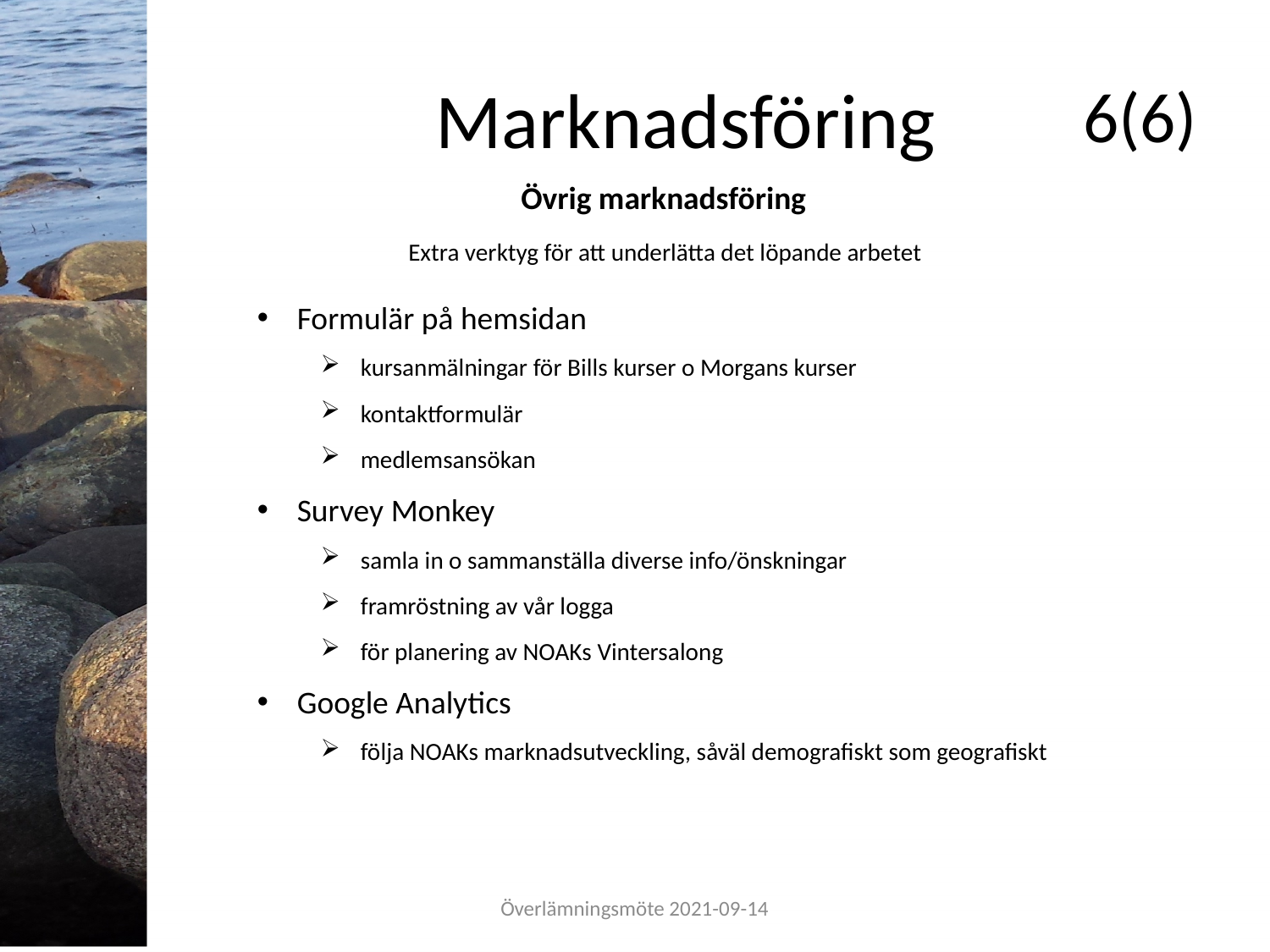

Marknadsföring
6(6)
Övrig marknadsföring
Extra verktyg för att underlätta det löpande arbetet
Formulär på hemsidan
kursanmälningar för Bills kurser o Morgans kurser
kontaktformulär
medlemsansökan
Survey Monkey
samla in o sammanställa diverse info/önskningar
framröstning av vår logga
för planering av NOAKs Vintersalong
Google Analytics
följa NOAKs marknadsutveckling, såväl demografiskt som geografiskt
Överlämningsmöte 2021-09-14